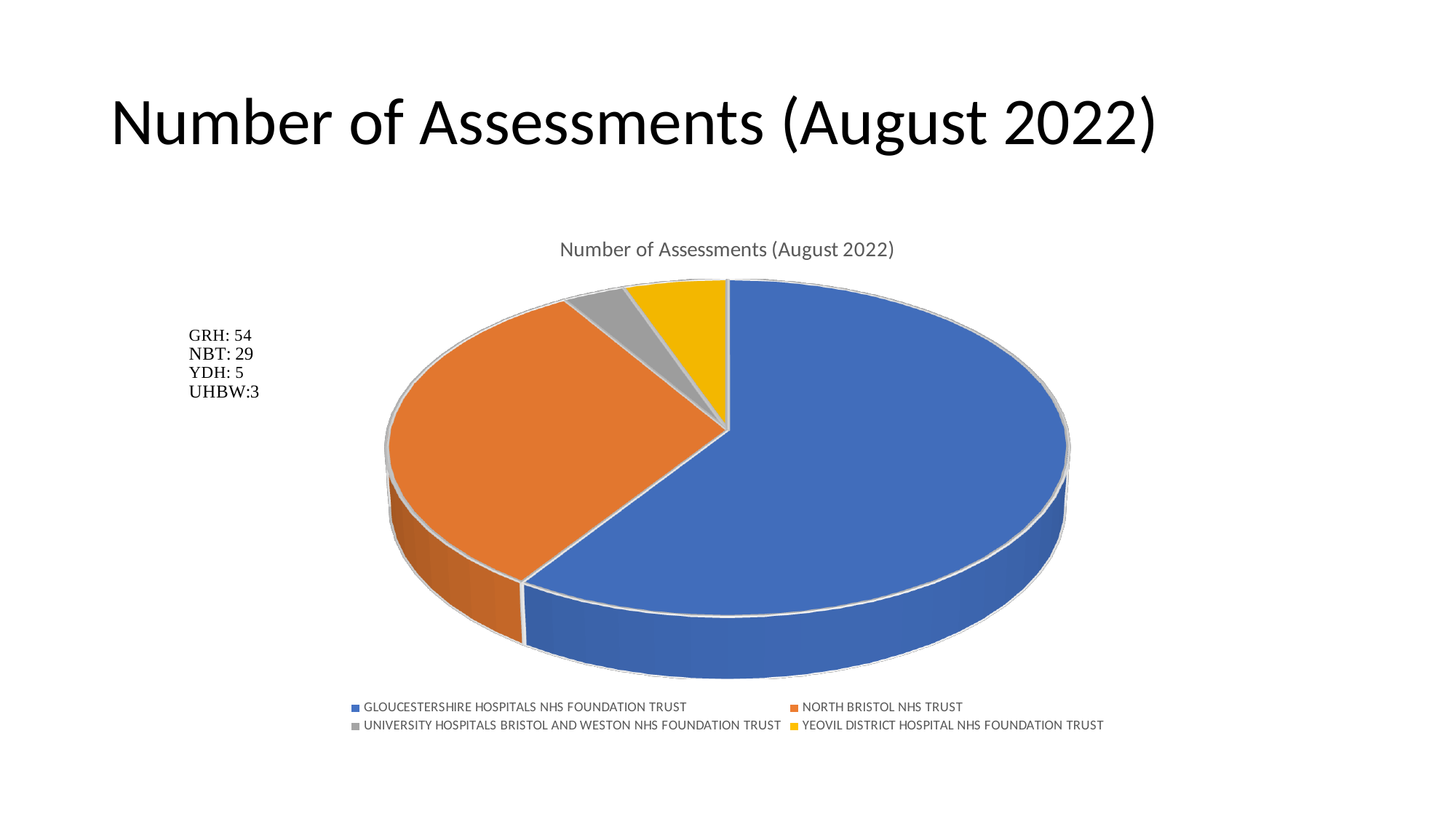

# Number of Assessments (August 2022)

[unsupported chart]